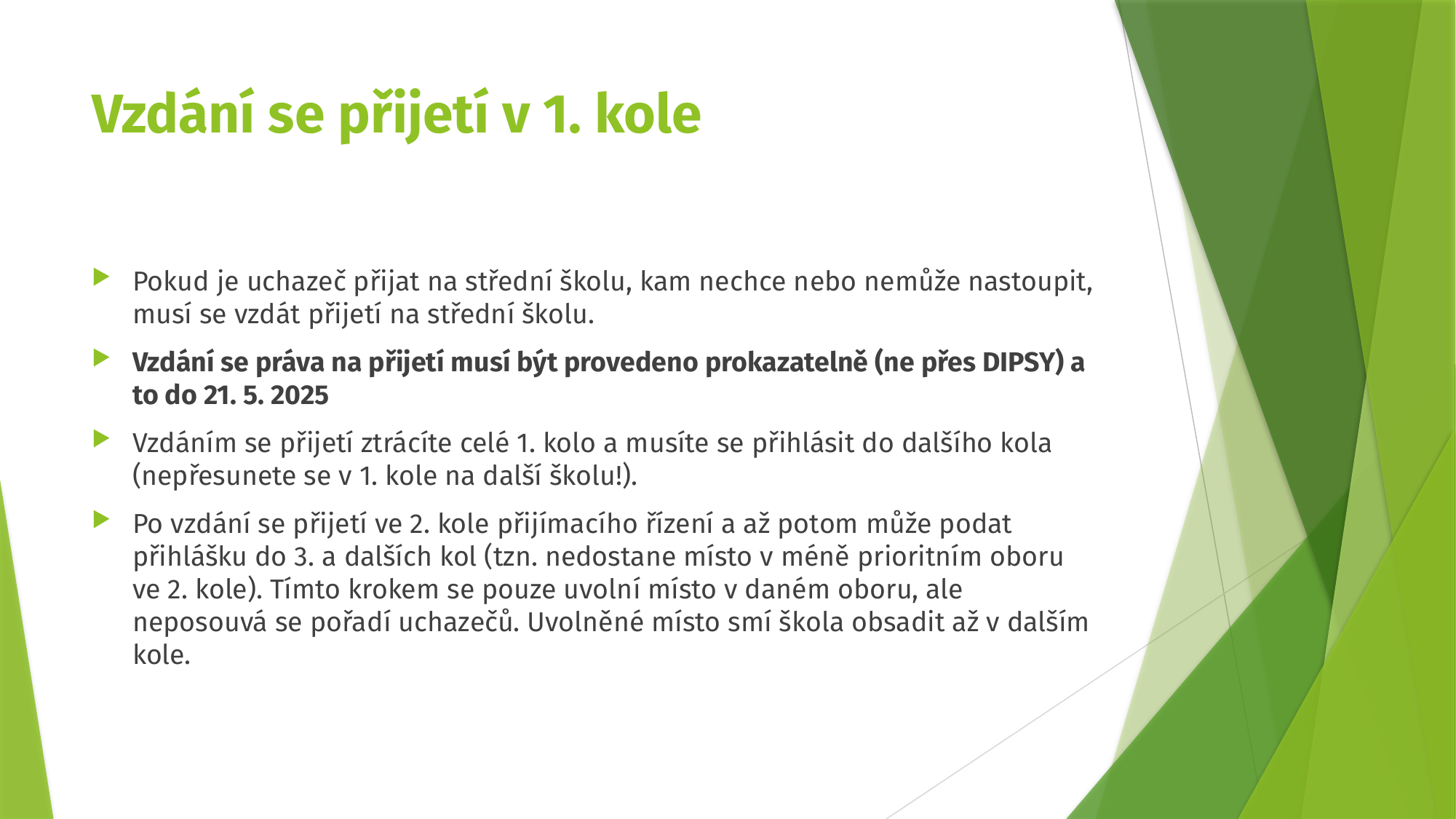

# Vzdání se přijetí v 1. kole
Pokud je uchazeč přijat na střední školu, kam nechce nebo nemůže nastoupit, musí se vzdát přijetí na střední školu.
Vzdání se práva na přijetí musí být provedeno prokazatelně (ne přes DIPSY) a to do 21. 5. 2025
Vzdáním se přijetí ztrácíte celé 1. kolo a musíte se přihlásit do dalšího kola (nepřesunete se v 1. kole na další školu!).
Po vzdání se přijetí ve 2. kole přijímacího řízení a až potom může podat přihlášku do 3. a dalších kol (tzn. nedostane místo v méně prioritním oboru ve 2. kole). Tímto krokem se pouze uvolní místo v daném oboru, ale neposouvá se pořadí uchazečů. Uvolněné místo smí škola obsadit až v dalším kole.